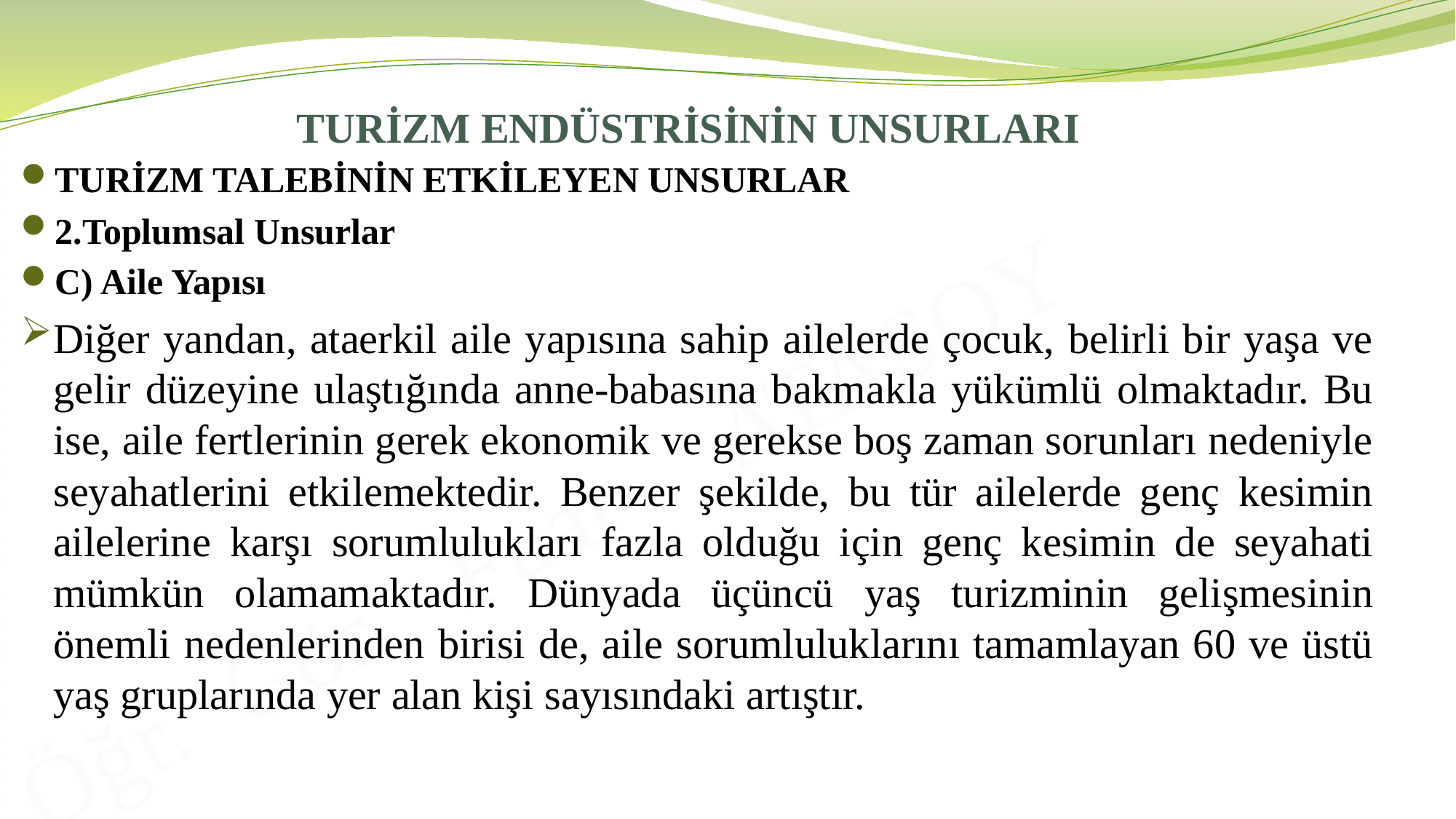

# TURİZM ENDÜSTRİSİNİN UNSURLARI
TURİZM TALEBİNİN ETKİLEYEN UNSURLAR
2.Toplumsal Unsurlar
C) Aile Yapısı
Diğer yandan, ataerkil aile yapısına sahip ailelerde çocuk, belirli bir yaşa ve gelir düzeyine ulaştığında anne-babasına bakmakla yükümlü olmaktadır. Bu ise, aile fertlerinin gerek ekonomik ve gerekse boş zaman sorunları nedeniyle seyahatlerini etkilemektedir. Benzer şekilde, bu tür ailelerde genç kesimin ailelerine karşı sorumlulukları fazla olduğu için genç kesimin de seyahati mümkün olamamaktadır. Dünyada üçüncü yaş turizminin gelişmesinin önemli nedenlerinden birisi de, aile sorumluluklarını tamamlayan 60 ve üstü yaş gruplarında yer alan kişi sayısındaki artıştır.